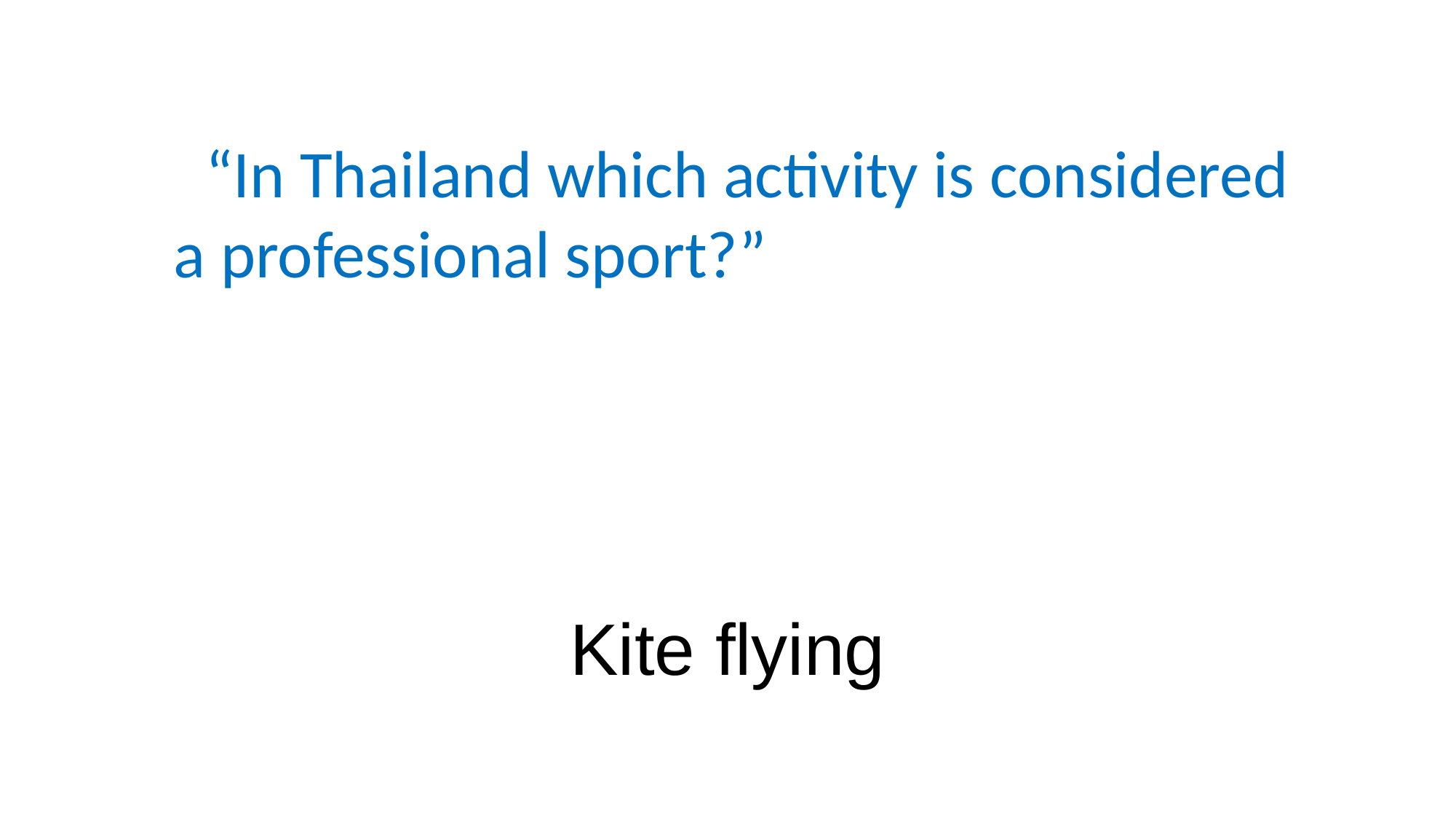

“In Thailand which activity is considered a professional sport?”

Kite flying